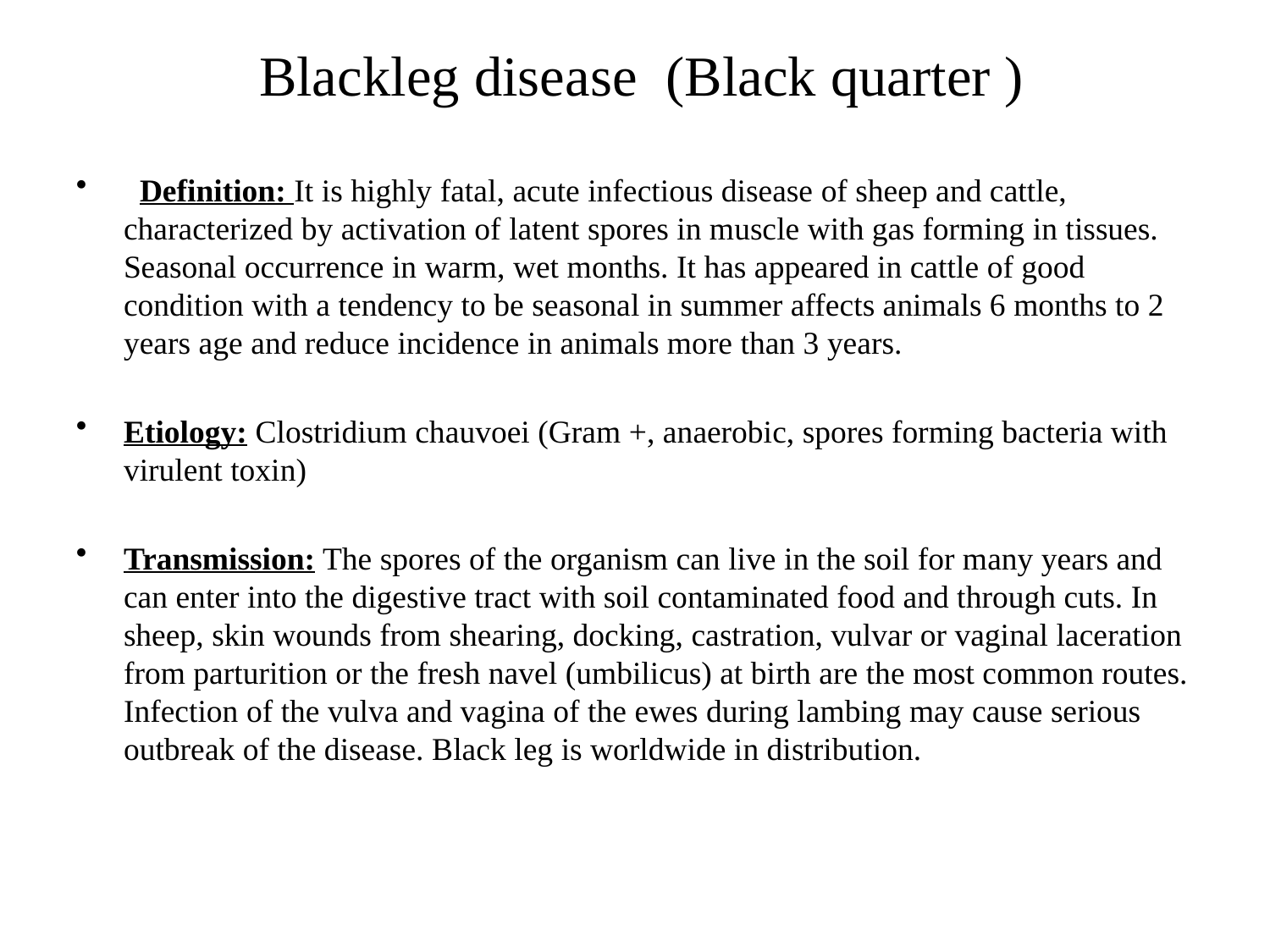

# Blackleg disease  (Black quarter )
  Definition: It is highly fatal, acute infectious disease of sheep and cattle, characterized by activation of latent spores in muscle with gas forming in tissues. Seasonal occurrence in warm, wet months. It has appeared in cattle of good condition with a tendency to be seasonal in summer affects animals 6 months to 2 years age and reduce incidence in animals more than 3 years.

Etiology: Clostridium chauvoei (Gram +, anaerobic, spores forming bacteria with virulent toxin)

Transmission: The spores of the organism can live in the soil for many years and can enter into the digestive tract with soil contaminated food and through cuts. In sheep, skin wounds from shearing, docking, castration, vulvar or vaginal laceration from parturition or the fresh navel (umbilicus) at birth are the most common routes. Infection of the vulva and vagina of the ewes during lambing may cause serious outbreak of the disease. Black leg is worldwide in distribution.